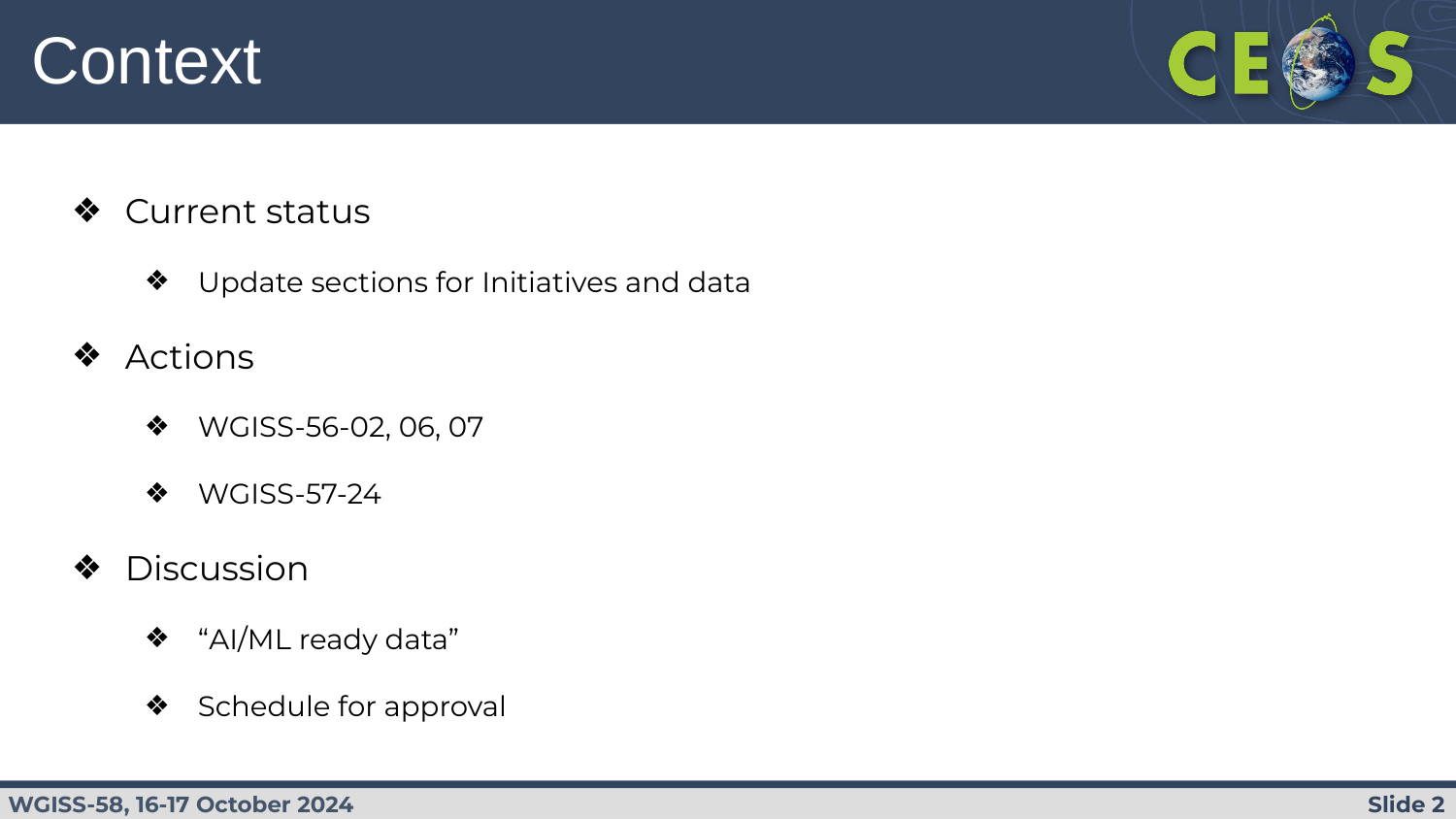

# Context
Current status
Update sections for Initiatives and data
Actions
WGISS-56-02, 06, 07
WGISS-57-24
Discussion
“AI/ML ready data”
Schedule for approval